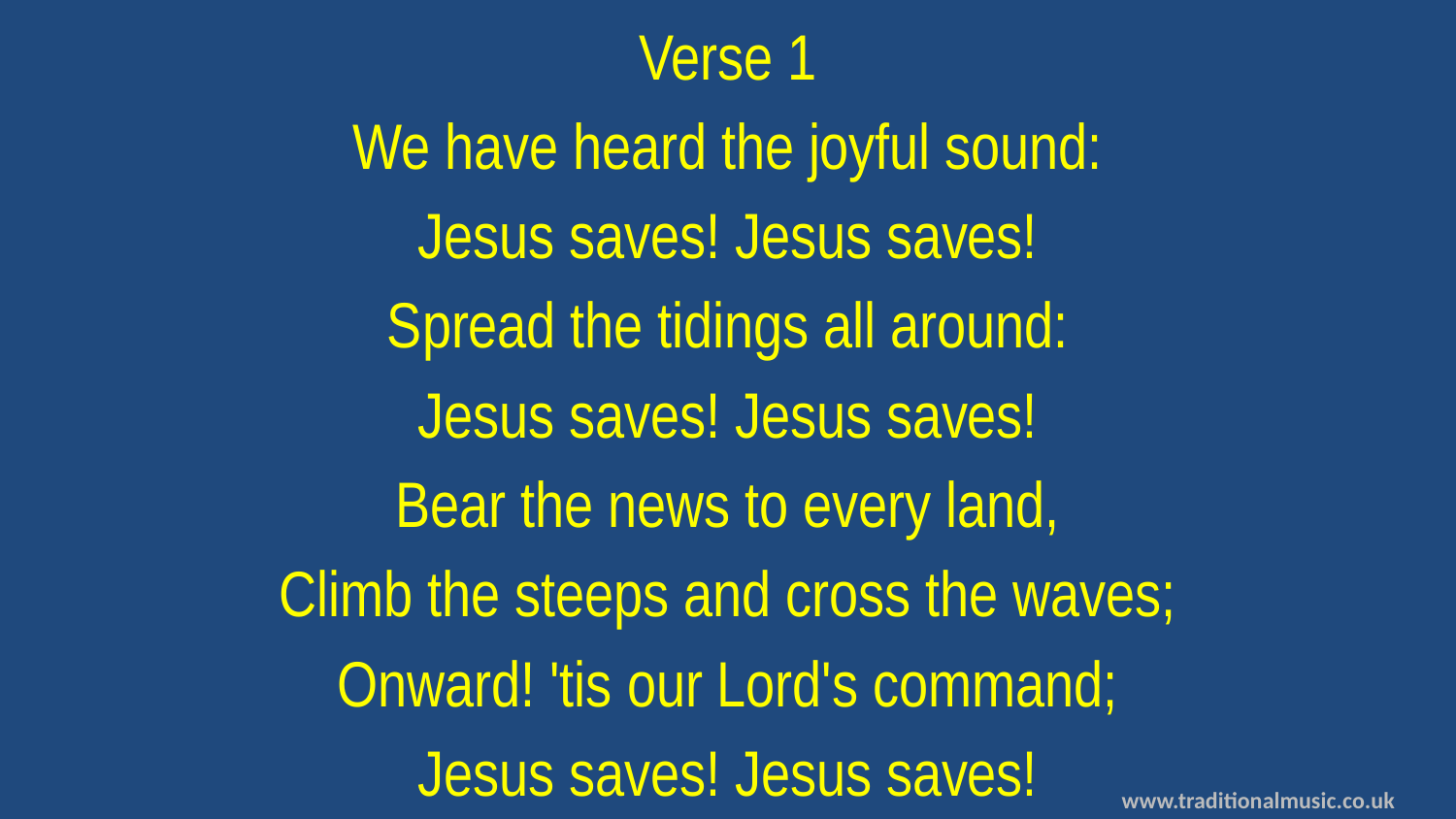

Verse 1
We have heard the joyful sound:
Jesus saves! Jesus saves!
Spread the tidings all around:
Jesus saves! Jesus saves!
Bear the news to every land,
Climb the steeps and cross the waves;
Onward! 'tis our Lord's command;
Jesus saves! Jesus saves!